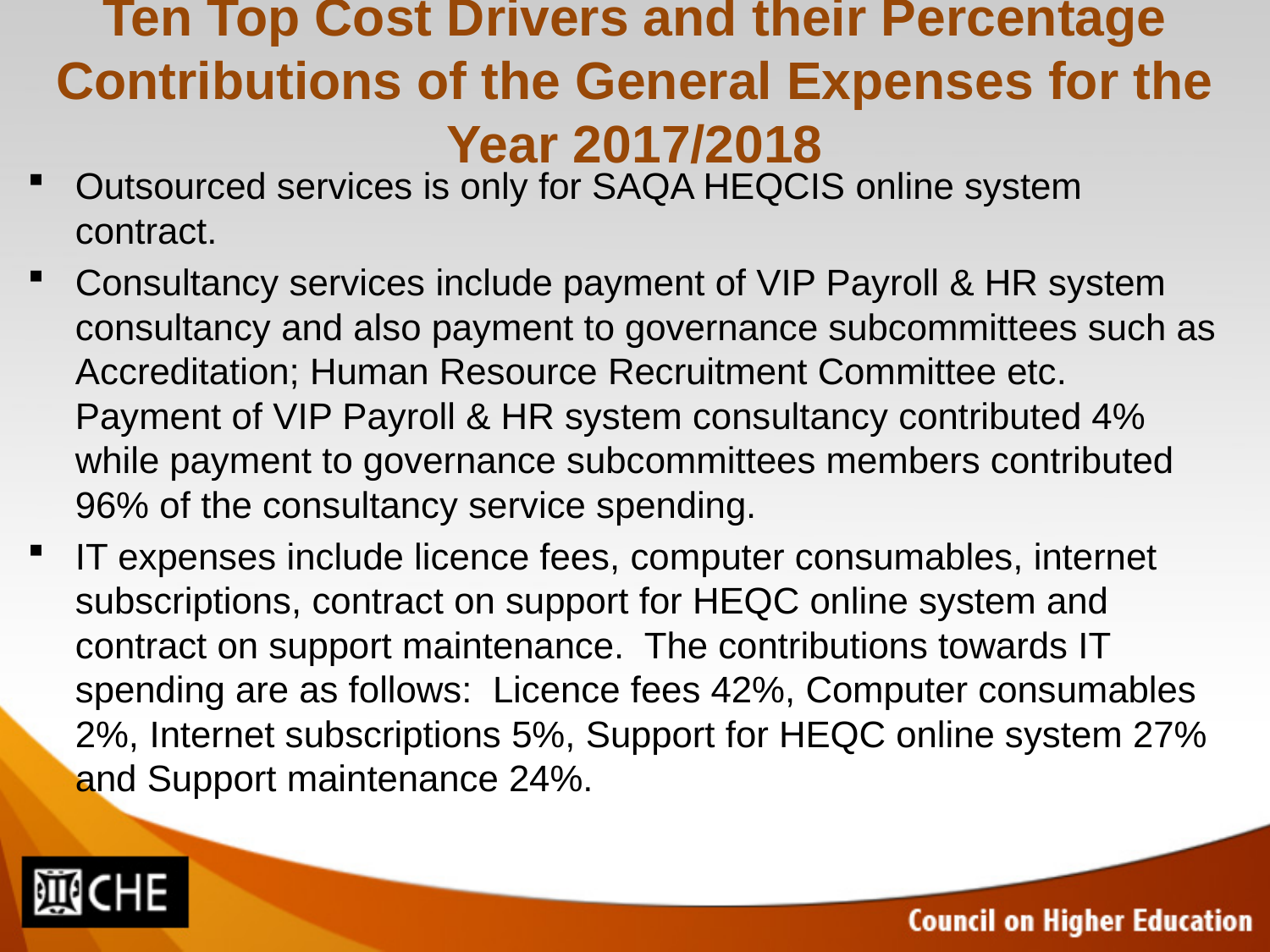

# Ten Top Cost Drivers and their Percentage Contributions of the General Expenses for the Year 2017/2018
Outsourced services is only for SAQA HEQCIS online system contract.
Consultancy services include payment of VIP Payroll & HR system consultancy and also payment to governance subcommittees such as Accreditation; Human Resource Recruitment Committee etc.  Payment of VIP Payroll & HR system consultancy contributed 4% while payment to governance subcommittees members contributed 96% of the consultancy service spending.
IT expenses include licence fees, computer consumables, internet subscriptions, contract on support for HEQC online system and contract on support maintenance.  The contributions towards IT spending are as follows:  Licence fees 42%, Computer consumables 2%, Internet subscriptions 5%, Support for HEQC online system 27% and Support maintenance 24%.